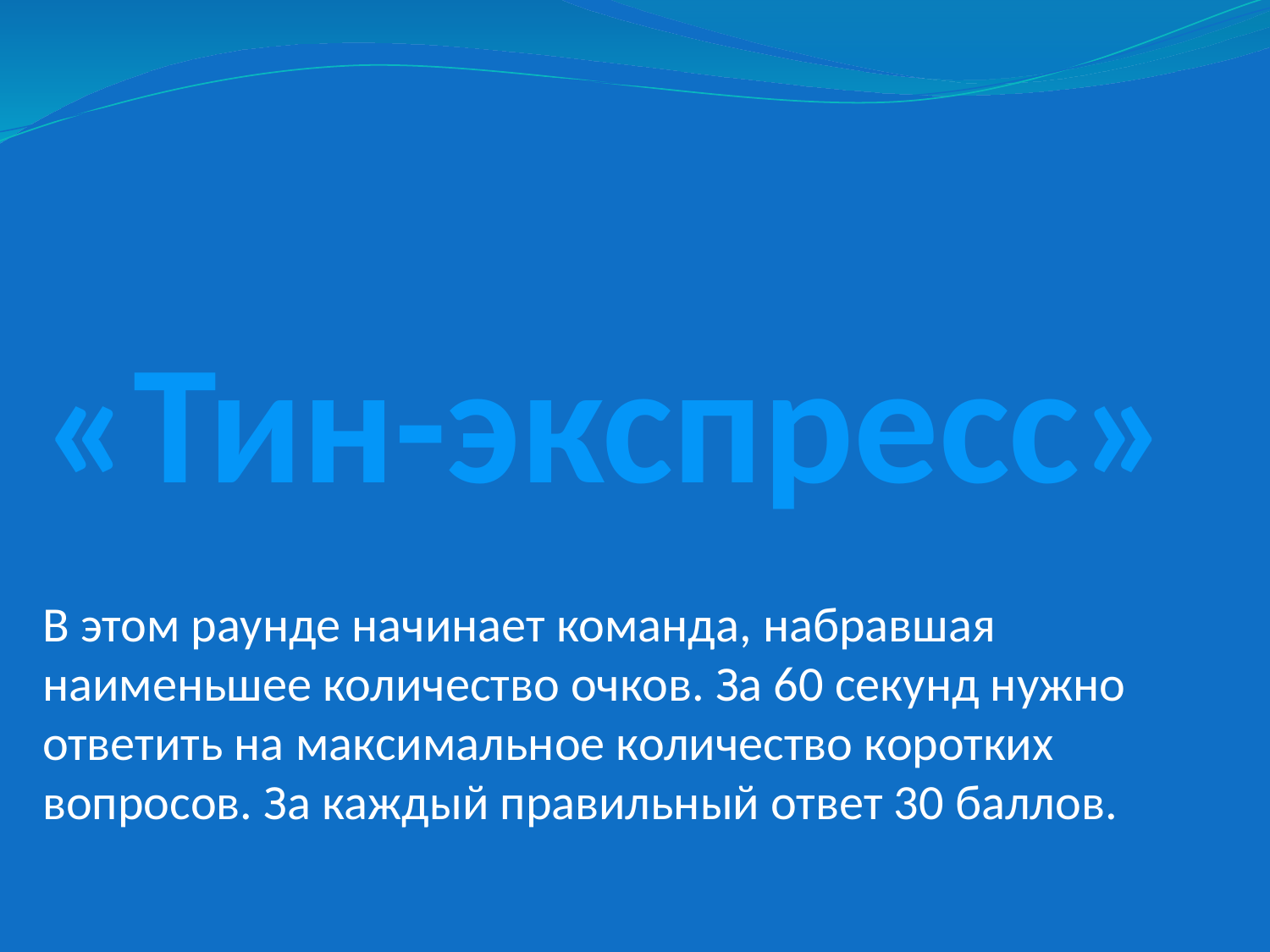

«Тин-экспресс»

В этом раунде начинает команда, набравшая наименьшее количество очков. За 60 секунд нужно ответить на максимальное количество коротких вопросов. За каждый правильный ответ 30 баллов.